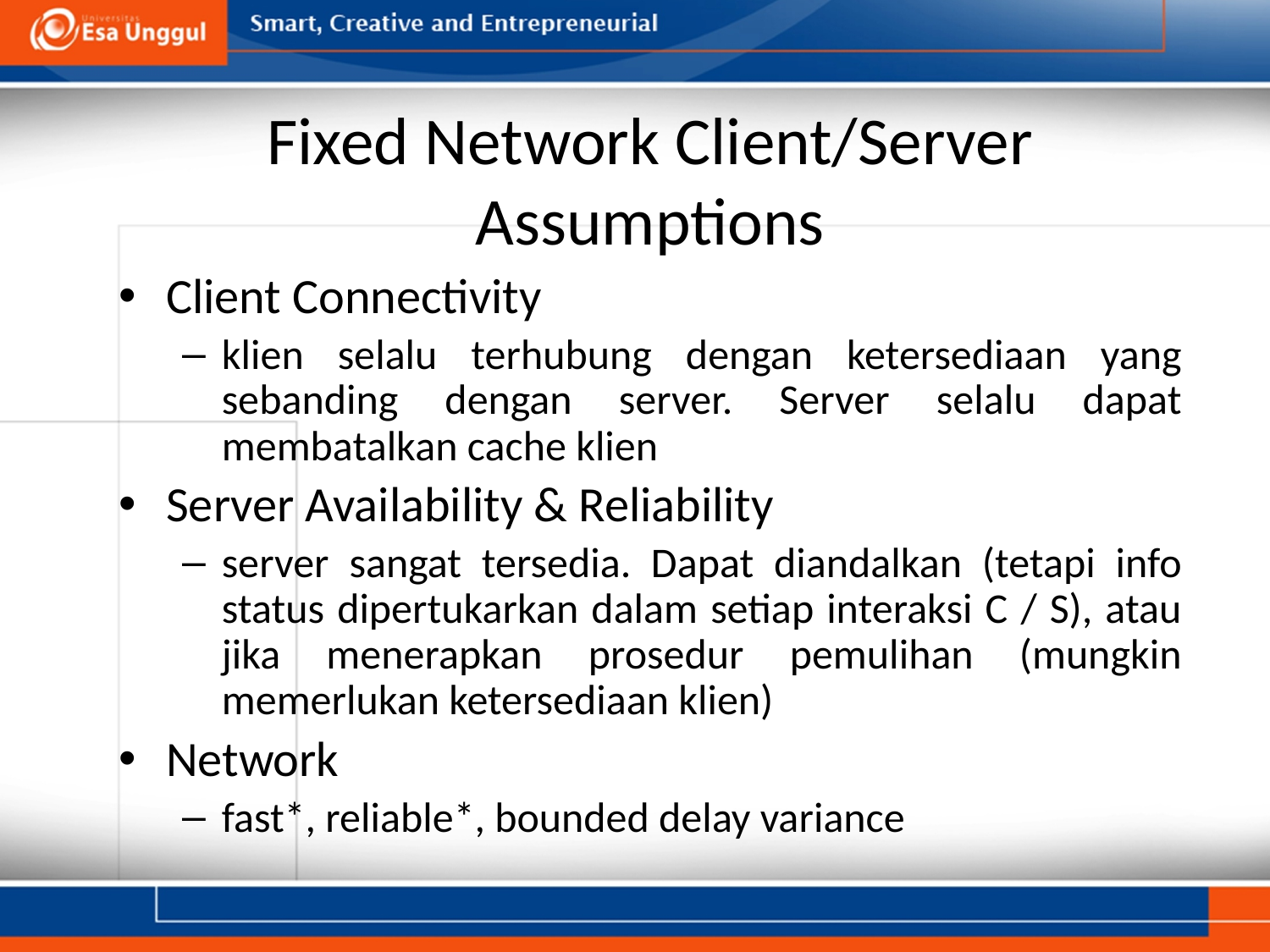

# Fixed Network Client/Server Assumptions
Client Connectivity
klien selalu terhubung dengan ketersediaan yang sebanding dengan server. Server selalu dapat membatalkan cache klien
Server Availability & Reliability
server sangat tersedia. Dapat diandalkan (tetapi info status dipertukarkan dalam setiap interaksi C / S), atau jika menerapkan prosedur pemulihan (mungkin memerlukan ketersediaan klien)
Network
fast*, reliable*, bounded delay variance
9